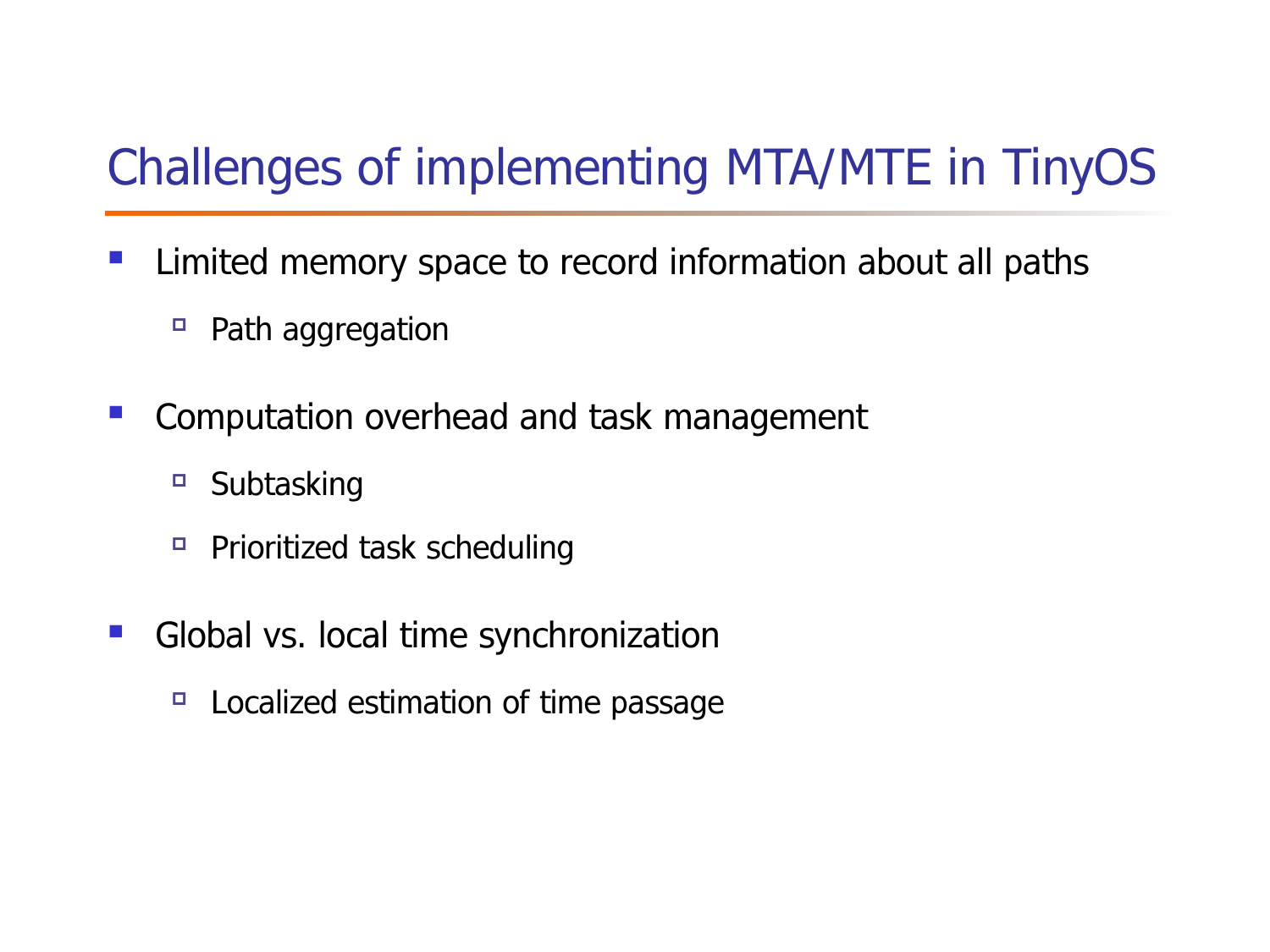

# Challenges of implementing MTA/MTE in TinyOS
Limited memory space to record information about all paths
Path aggregation
Computation overhead and task management
Subtasking
Prioritized task scheduling
Global vs. local time synchronization
Localized estimation of time passage